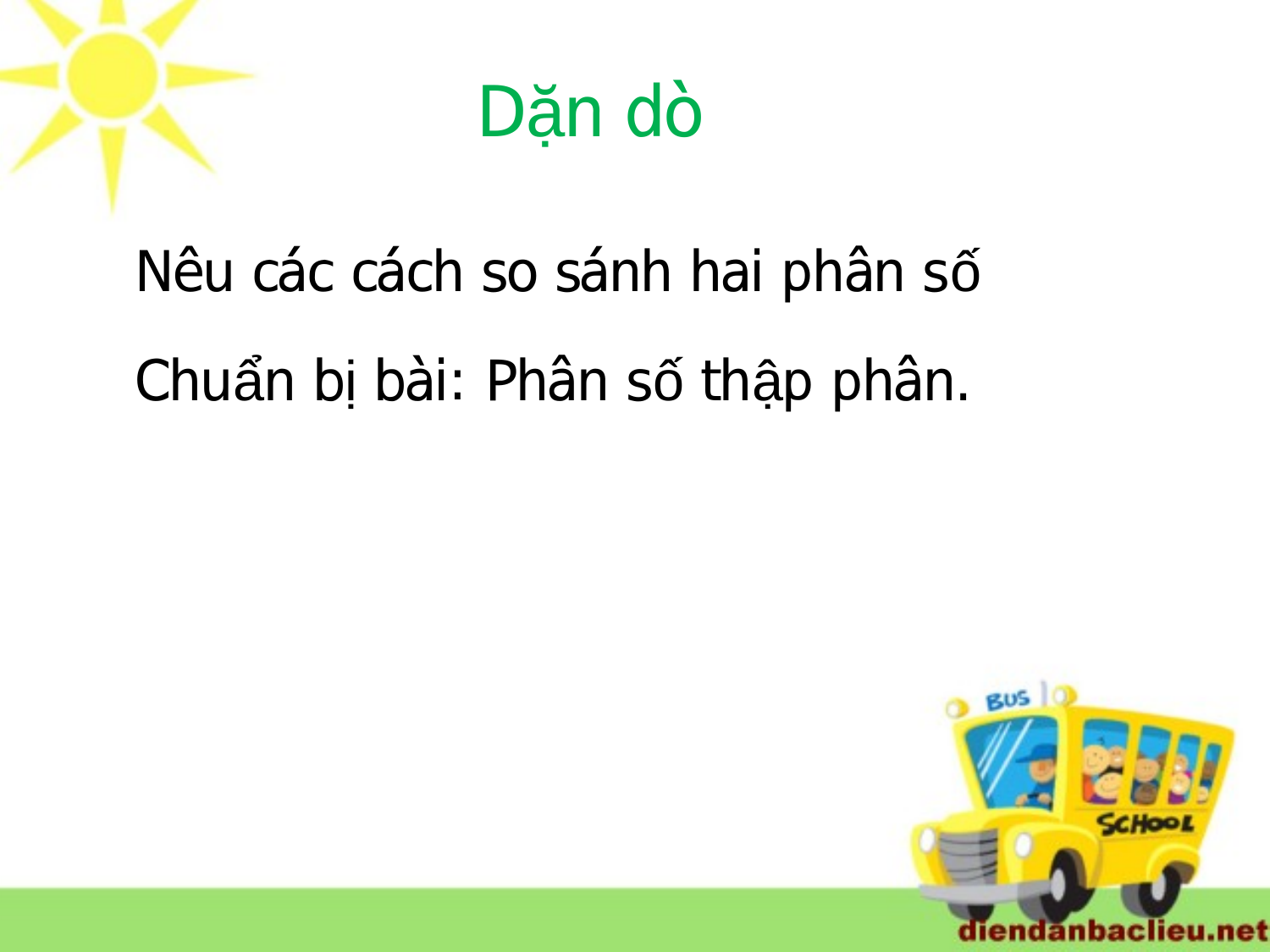

Dặn dò
Nêu các cách so sánh hai phân số
Chuẩn bị bài: Phân số thập phân.